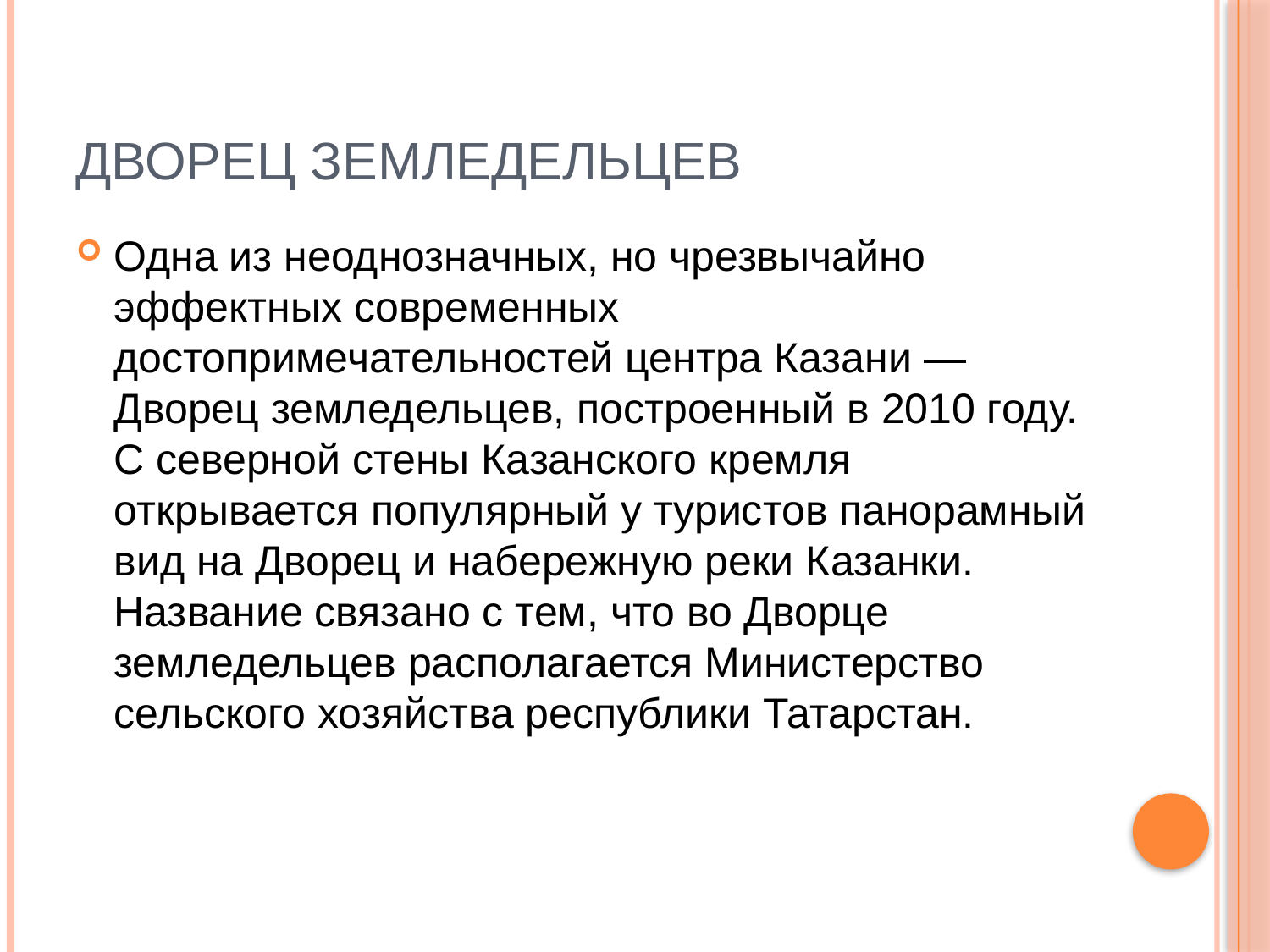

# Дворец Земледельцев
Одна из неоднозначных, но чрезвычайно эффектных современных достопримечательностей центра Казани — Дворец земледельцев, построенный в 2010 году. С северной стены Казанского кремля открывается популярный у туристов панорамный вид на Дворец и набережную реки Казанки. Название связано с тем, что во Дворце земледельцев располагается Министерство сельского хозяйства республики Татарстан.